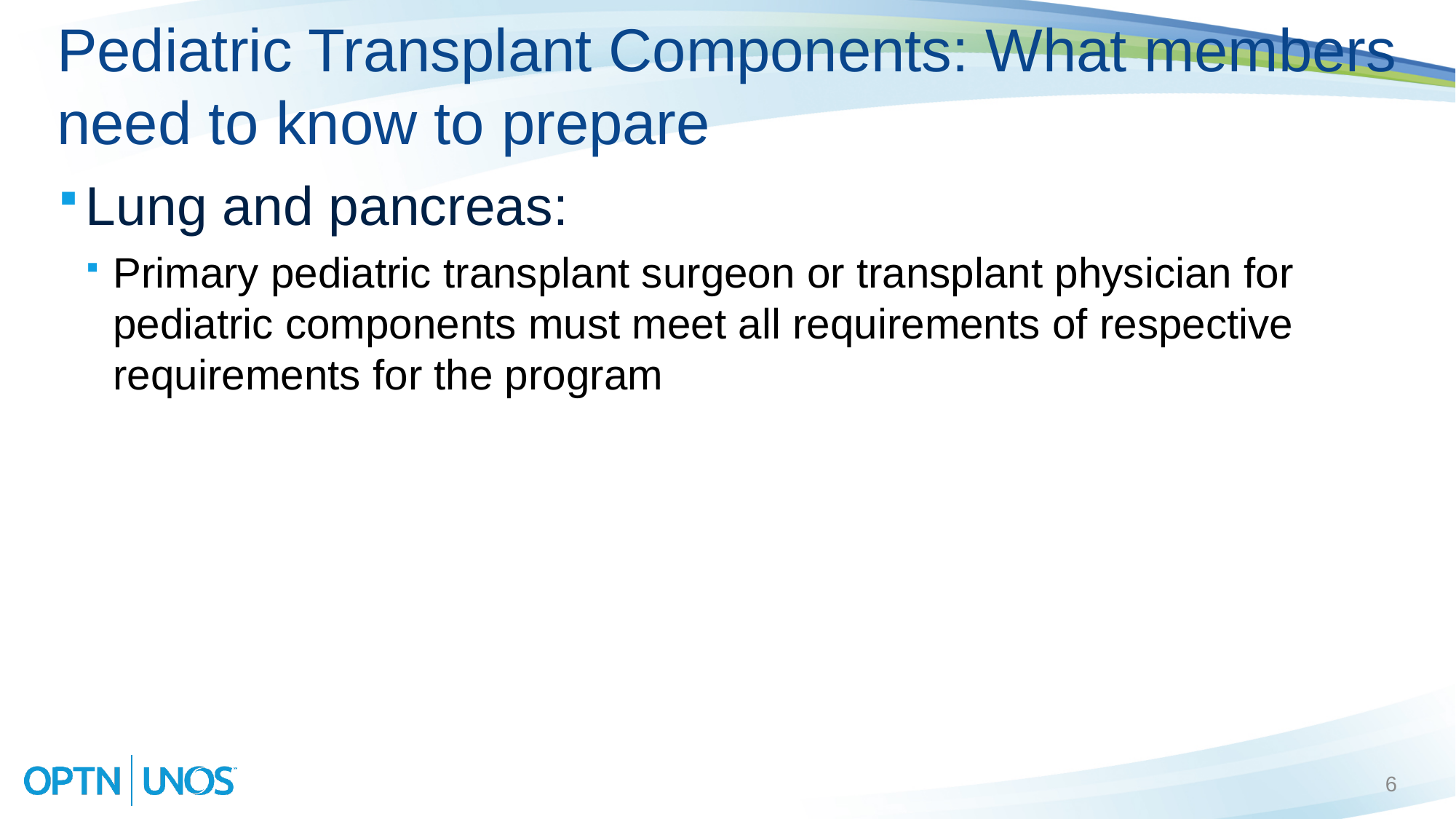

# Pediatric Transplant Components: What members need to know to prepare
Lung and pancreas:
Primary pediatric transplant surgeon or transplant physician for pediatric components must meet all requirements of respective requirements for the program
6